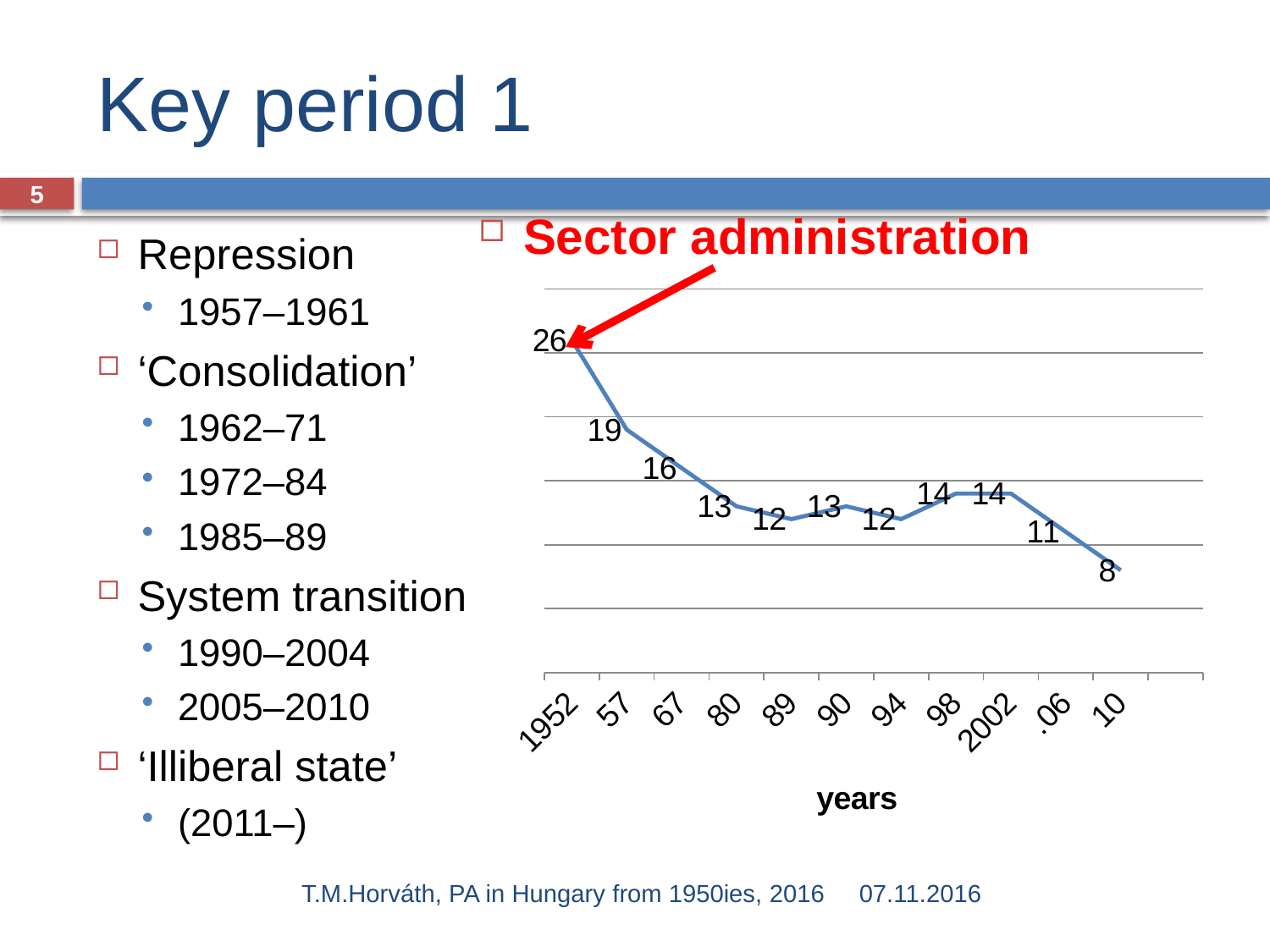

# Key period 1
5
Sector administration

Repression
1957–1961
‘Consolidation’
1962–71
1972–84
1985–89
System transition
1990–2004
2005–2010
‘Illiberal state’
(2011–)

### Chart

| Category | Number of ministries |
|---|---|
| 1952 | 26.0 |
| 57 | 19.0 |
| 67 | 16.0 |
| 80 | 13.0 |
| 89 | 12.0 |
| 90 | 13.0 |
| 94 | 12.0 |
| 98 | 14.0 |
| 2002 | 14.0 |
| .06 | 11.0 |
| 10 | 8.0 |
T.M.Horváth, PA in Hungary from 1950ies, 2016
07.11.2016